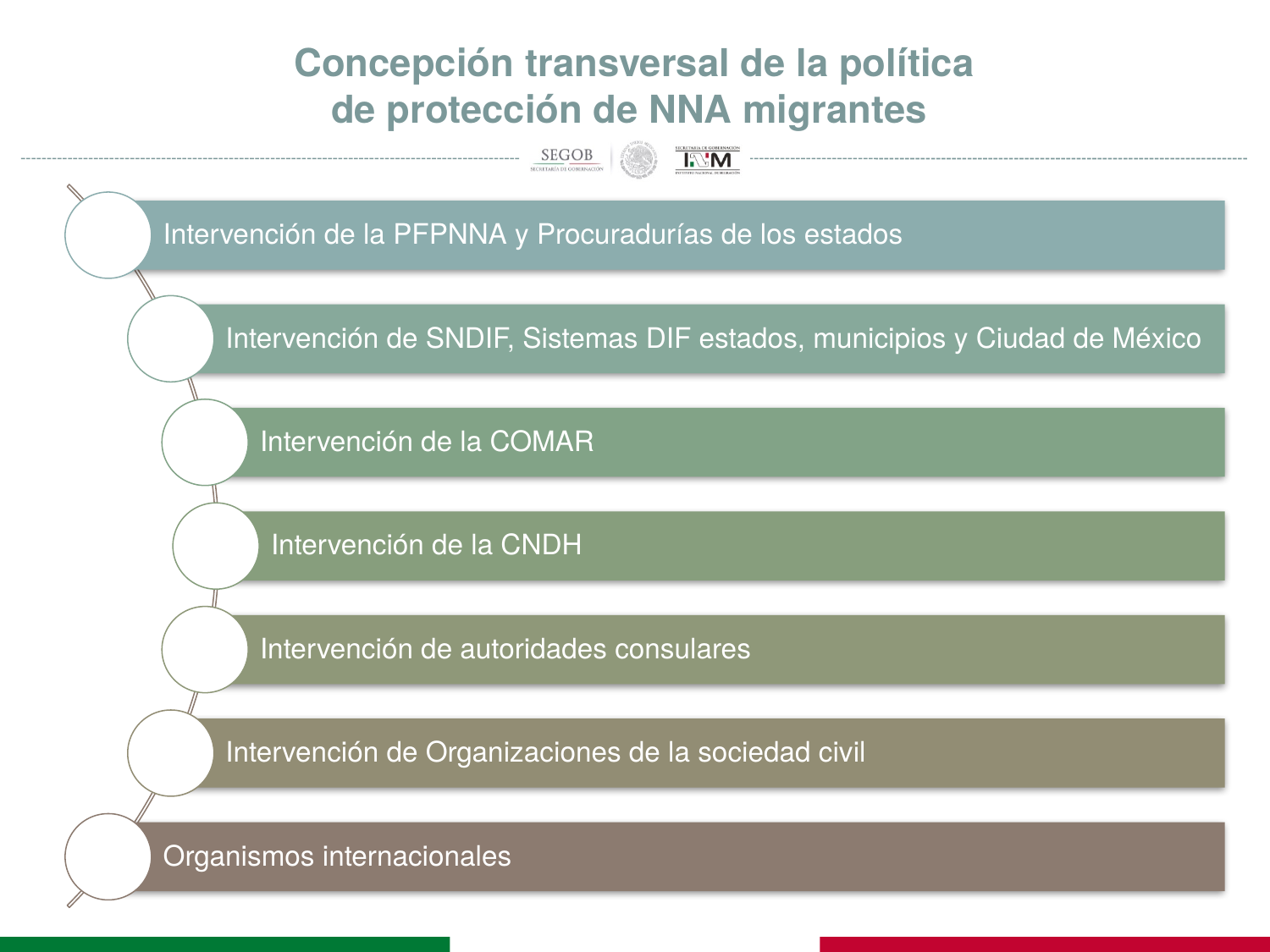

# Concepción transversal de la política de protección de NNA migrantes
Intervención de la PFPNNA y Procuradurías de los estados
Intervención de SNDIF, Sistemas DIF estados, municipios y Ciudad de México
Intervención de la COMAR
Intervención de la CNDH
Intervención de autoridades consulares
Intervención de Organizaciones de la sociedad civil
Organismos internacionales